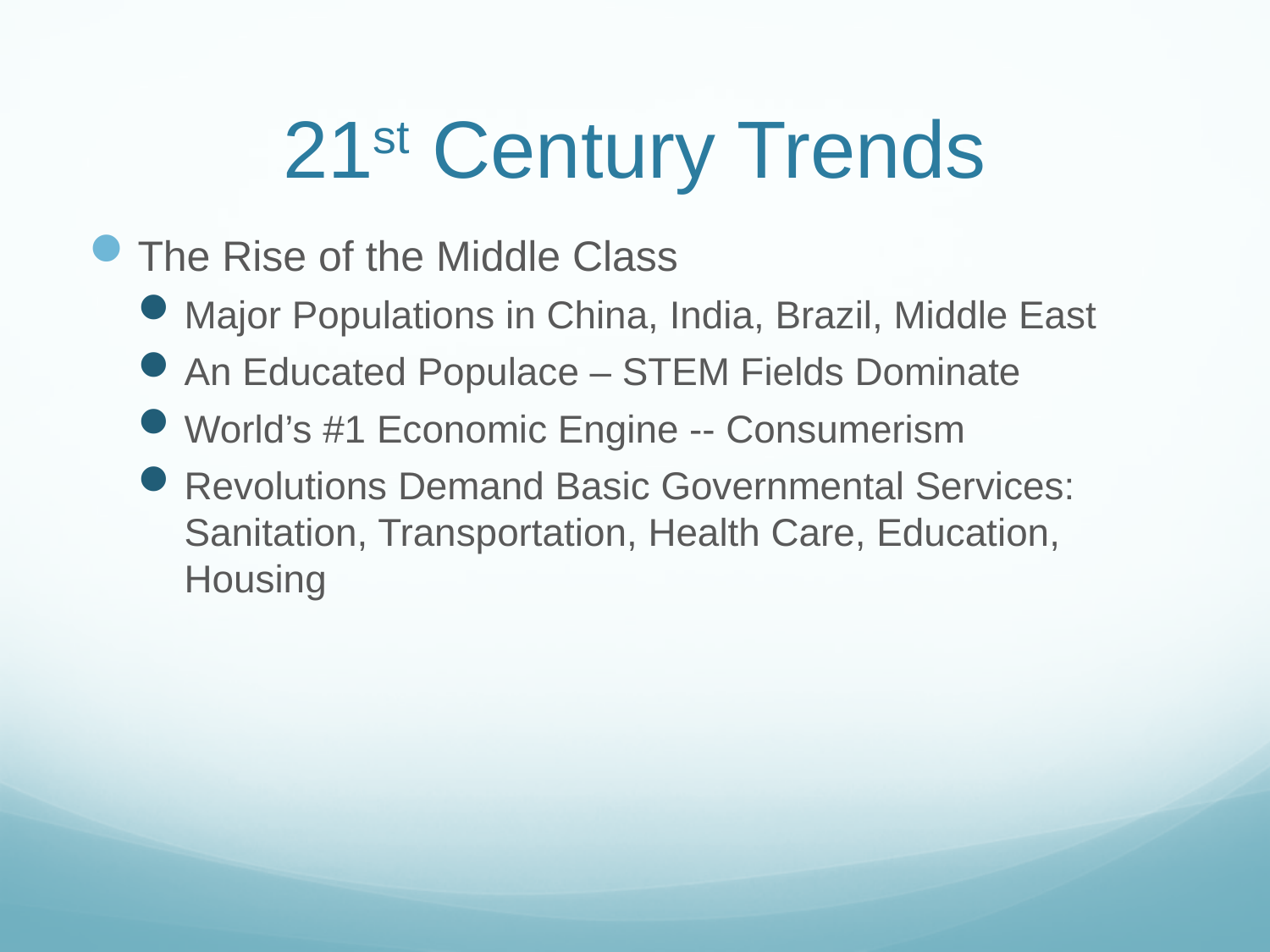

# 21st Century Trends
The Rise of the Middle Class
Major Populations in China, India, Brazil, Middle East
An Educated Populace – STEM Fields Dominate
World’s #1 Economic Engine -- Consumerism
Revolutions Demand Basic Governmental Services: Sanitation, Transportation, Health Care, Education, Housing